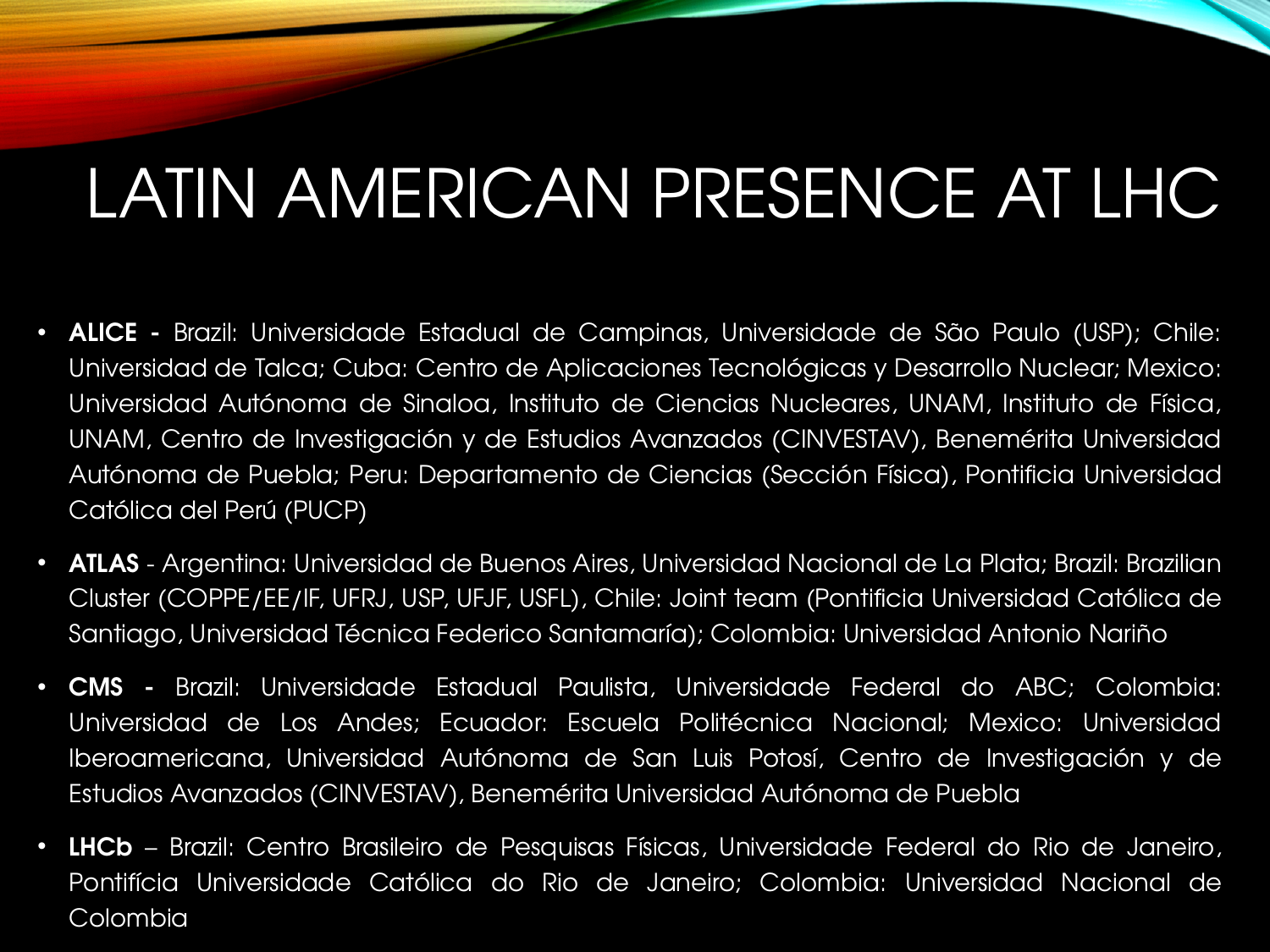

# Latin American Presence at LHC
ALICE - Brazil: Universidade Estadual de Campinas, Universidade de São Paulo (USP); Chile: Universidad de Talca; Cuba: Centro de Aplicaciones Tecnológicas y Desarrollo Nuclear; Mexico: Universidad Autónoma de Sinaloa, Instituto de Ciencias Nucleares, UNAM, Instituto de Física, UNAM, Centro de Investigación y de Estudios Avanzados (CINVESTAV), Benemérita Universidad Autónoma de Puebla; Peru: Departamento de Ciencias (Sección Física), Pontificia Universidad Católica del Perú (PUCP)
ATLAS - Argentina: Universidad de Buenos Aires, Universidad Nacional de La Plata; Brazil: Brazilian Cluster (COPPE/EE/IF, UFRJ, USP, UFJF, USFL), Chile: Joint team (Pontificia Universidad Católica de Santiago, Universidad Técnica Federico Santamaría); Colombia: Universidad Antonio Nariño
CMS - Brazil: Universidade Estadual Paulista, Universidade Federal do ABC; Colombia: Universidad de Los Andes; Ecuador: Escuela Politécnica Nacional; Mexico: Universidad Iberoamericana, Universidad Autónoma de San Luis Potosí, Centro de Investigación y de Estudios Avanzados (CINVESTAV), Benemérita Universidad Autónoma de Puebla
LHCb – Brazil: Centro Brasileiro de Pesquisas Físicas, Universidade Federal do Rio de Janeiro, Pontifícia Universidade Católica do Rio de Janeiro; Colombia: Universidad Nacional de Colombia